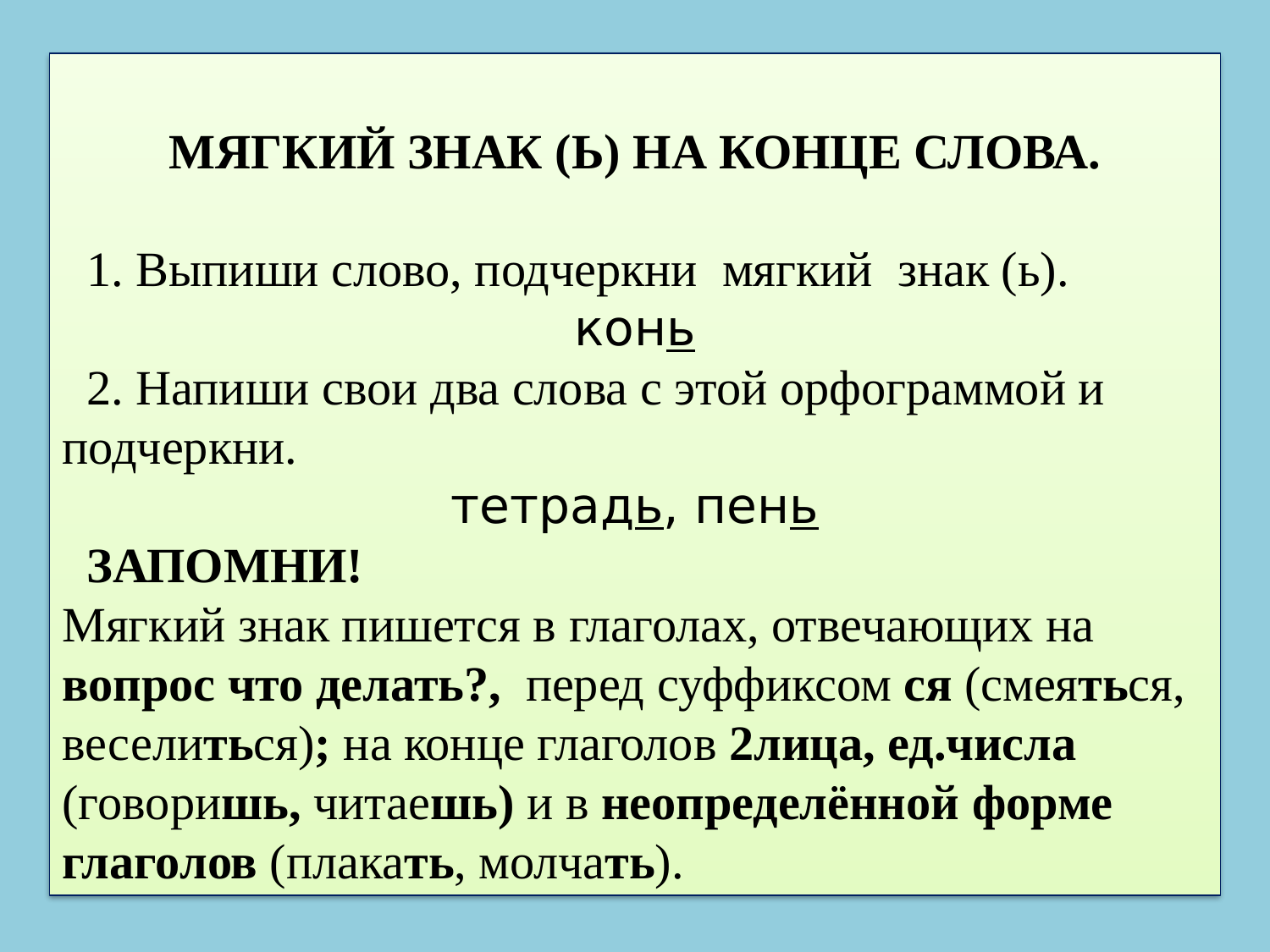

МЯГКИЙ ЗНАК (Ь) НА КОНЦЕ СЛОВА.

  1. Выпиши слово, подчеркни  мягкий  знак (ь).
конь
  2. Напиши свои два слова с этой орфограммой и подчеркни.
тетрадь, пень
  ЗАПОМНИ!
Мягкий знак пишется в глаголах, отвечающих на вопрос что делать?,  перед суффиксом ся (смеяться, веселиться); на конце глаголов 2лица, ед.числа
(говоришь, читаешь) и в неопределённой форме глаголов (плакать, молчать).